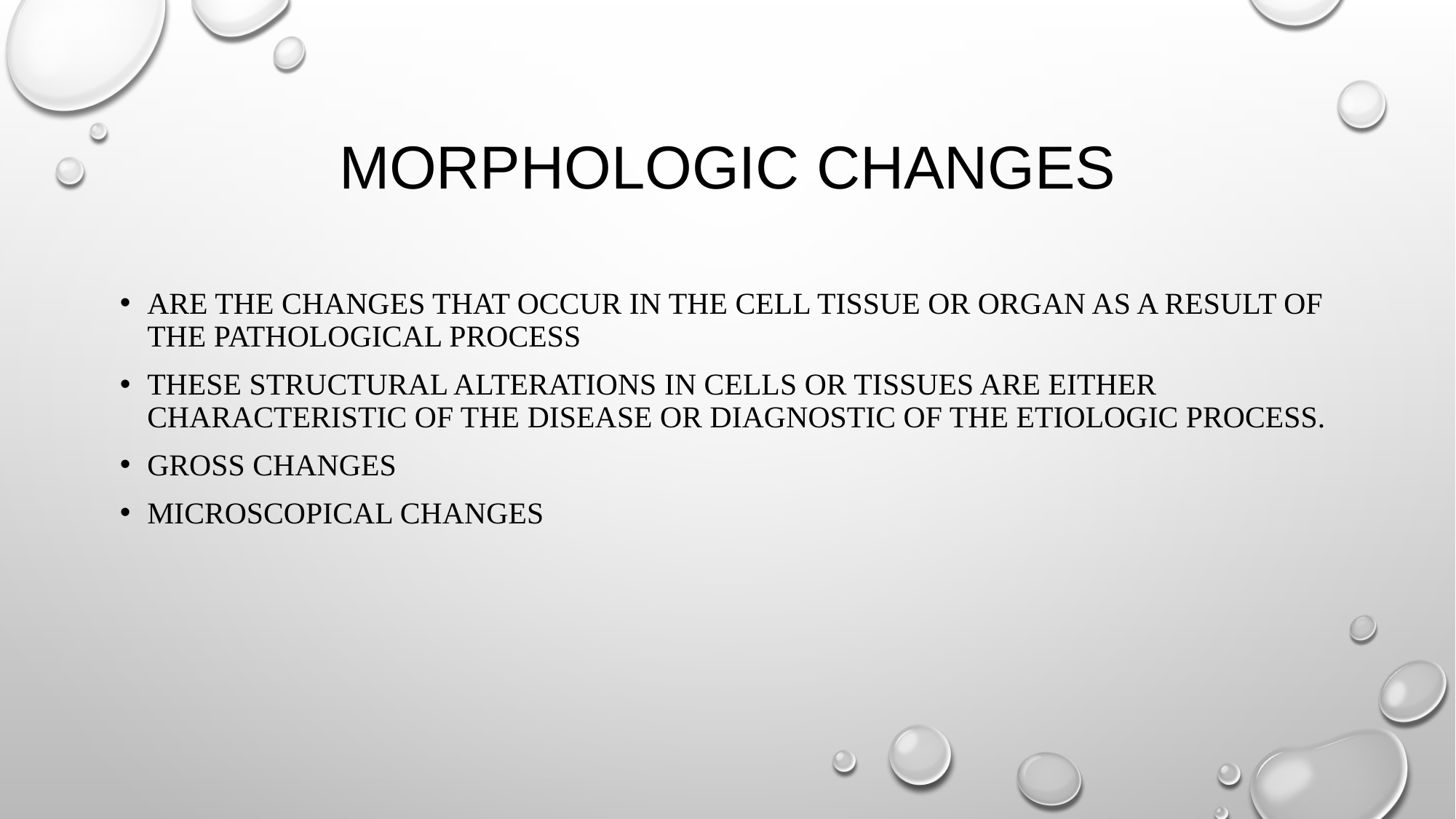

# Morphologic changes
Are the changes that occur in the cell tissue or organ as a result of the pathological process
these structural alterations in cells or tissues are either characteristic of the disease or diagnostic of the etiologic process.
Gross changes
Microscopical changes